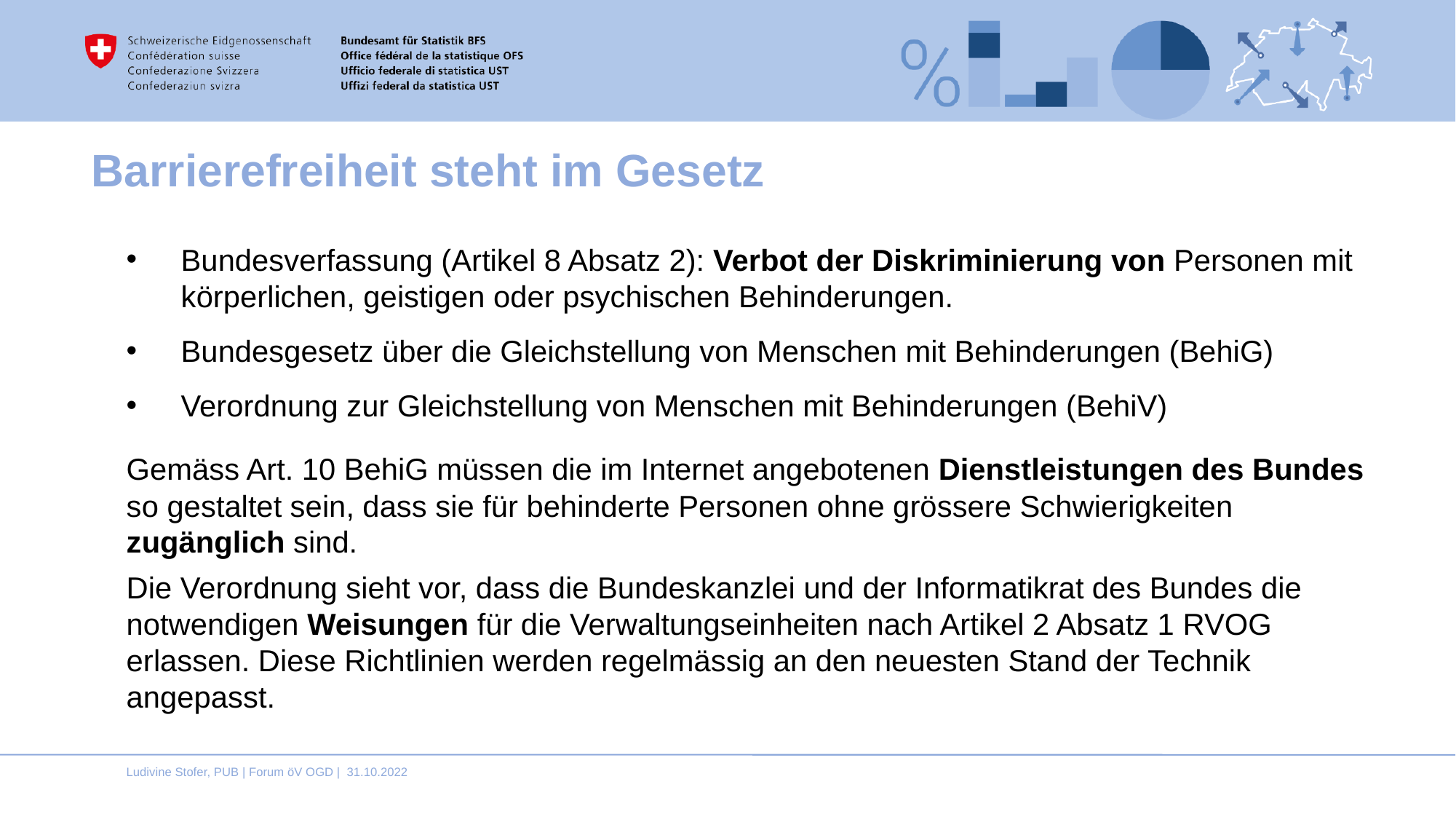

# Barrierefreiheit steht im Gesetz
Bundesverfassung (Artikel 8 Absatz 2): Verbot der Diskriminierung von Personen mit körperlichen, geistigen oder psychischen Behinderungen.
Bundesgesetz über die Gleichstellung von Menschen mit Behinderungen (BehiG)
Verordnung zur Gleichstellung von Menschen mit Behinderungen (BehiV)
Gemäss Art. 10 BehiG müssen die im Internet angebotenen Dienstleistungen des Bundes so gestaltet sein, dass sie für behinderte Personen ohne grössere Schwierigkeiten zugänglich sind.
Die Verordnung sieht vor, dass die Bundeskanzlei und der Informatikrat des Bundes die notwendigen Weisungen für die Verwaltungseinheiten nach Artikel 2 Absatz 1 RVOG erlassen. Diese Richtlinien werden regelmässig an den neuesten Stand der Technik angepasst.
Ludivine Stofer, PUB | Forum öV OGD |  31.10.2022